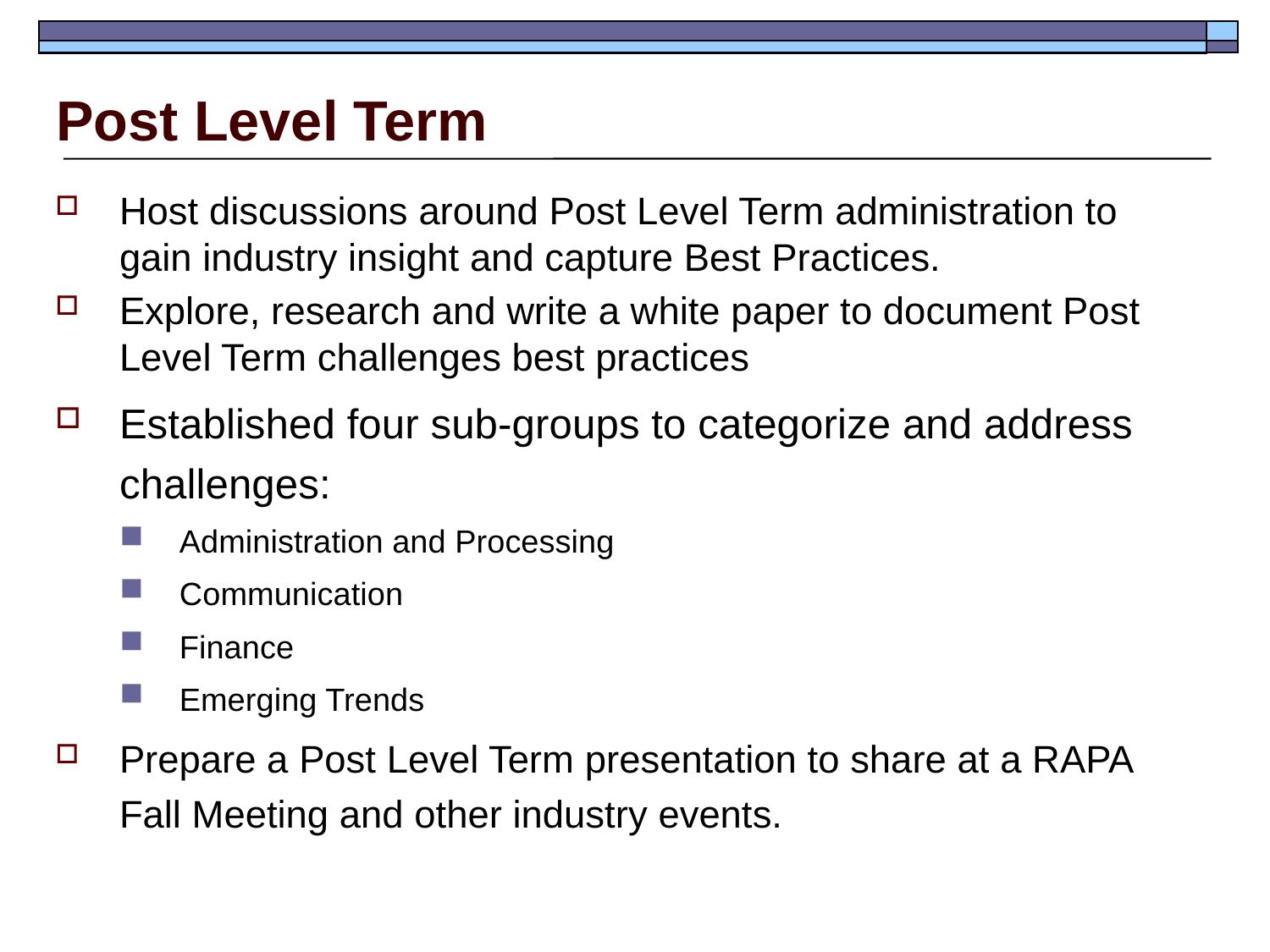

Post Level Term

Host discussions around Post Level Term administration to gain industry insight and capture Best Practices.
Explore, research and write a white paper to document Post Level Term challenges best practices
Established four sub-groups to categorize and address challenges:
Administration and Processing
Communication
Finance
Emerging Trends
Prepare a Post Level Term presentation to share at a RAPA Fall Meeting and other industry events.